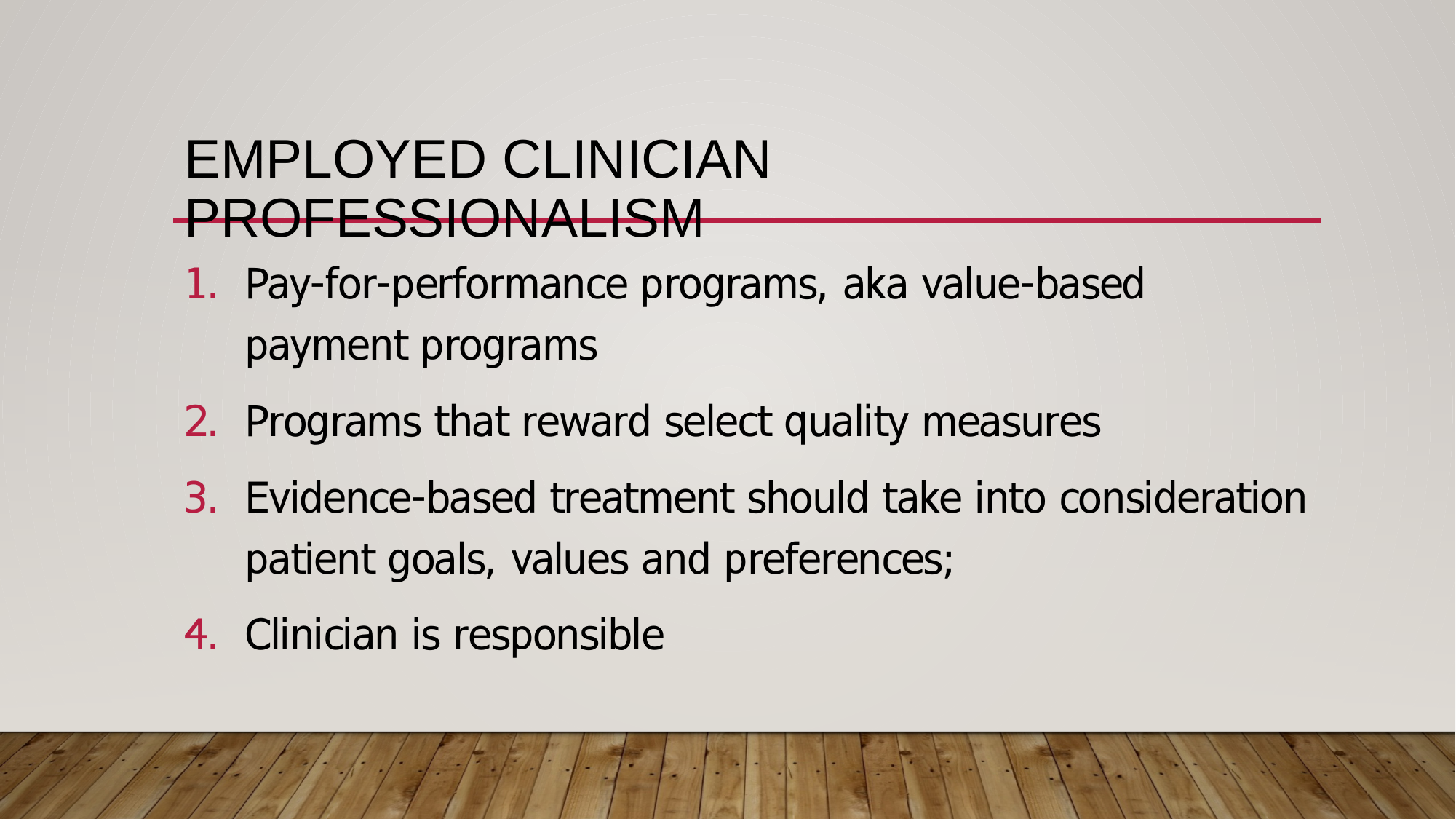

# Employed Clinician Professionalism
Pay-for-performance programs, aka value-based payment programs
Programs that reward select quality measures
Evidence-based treatment should take into consideration patient goals, values and preferences;
Clinician is responsible